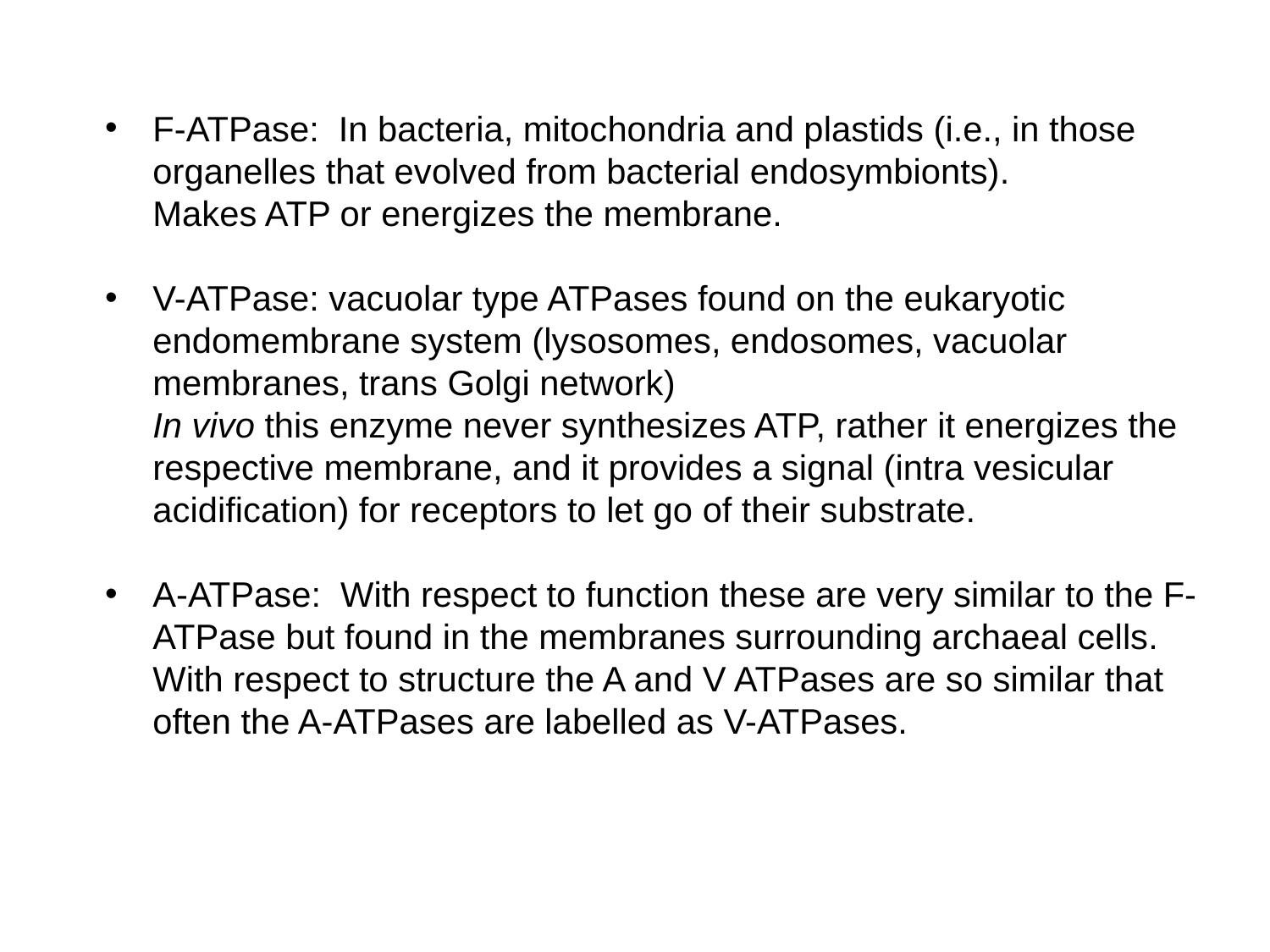

F-ATPase:  In bacteria, mitochondria and plastids (i.e., in those organelles that evolved from bacterial endosymbionts).
Makes ATP or energizes the membrane.
V-ATPase: vacuolar type ATPases found on the eukaryotic endomembrane system (lysosomes, endosomes, vacuolar membranes, trans Golgi network)
In vivo this enzyme never synthesizes ATP, rather it energizes the respective membrane, and it provides a signal (intra vesicular acidification) for receptors to let go of their substrate.
A-ATPase:  With respect to function these are very similar to the F-ATPase but found in the membranes surrounding archaeal cells.  With respect to structure the A and V ATPases are so similar that often the A-ATPases are labelled as V-ATPases.